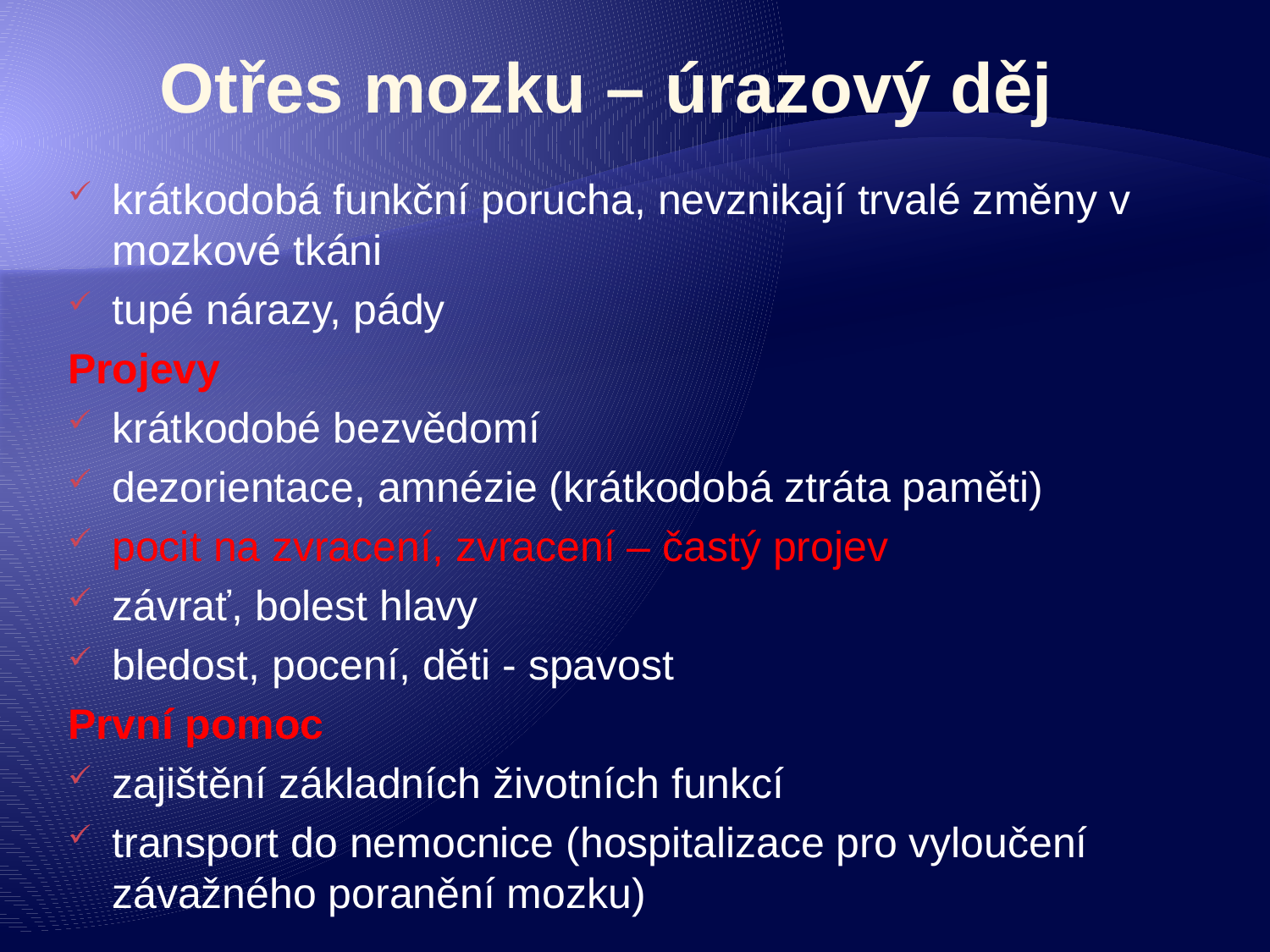

# Otřes mozku – úrazový děj
krátkodobá funkční porucha, nevznikají trvalé změny v mozkové tkáni
tupé nárazy, pády
Projevy
krátkodobé bezvědomí
dezorientace, amnézie (krátkodobá ztráta paměti)
pocit na zvracení, zvracení – častý projev
závrať, bolest hlavy
bledost, pocení, děti - spavost
První pomoc
zajištění základních životních funkcí
transport do nemocnice (hospitalizace pro vyloučení závažného poranění mozku)